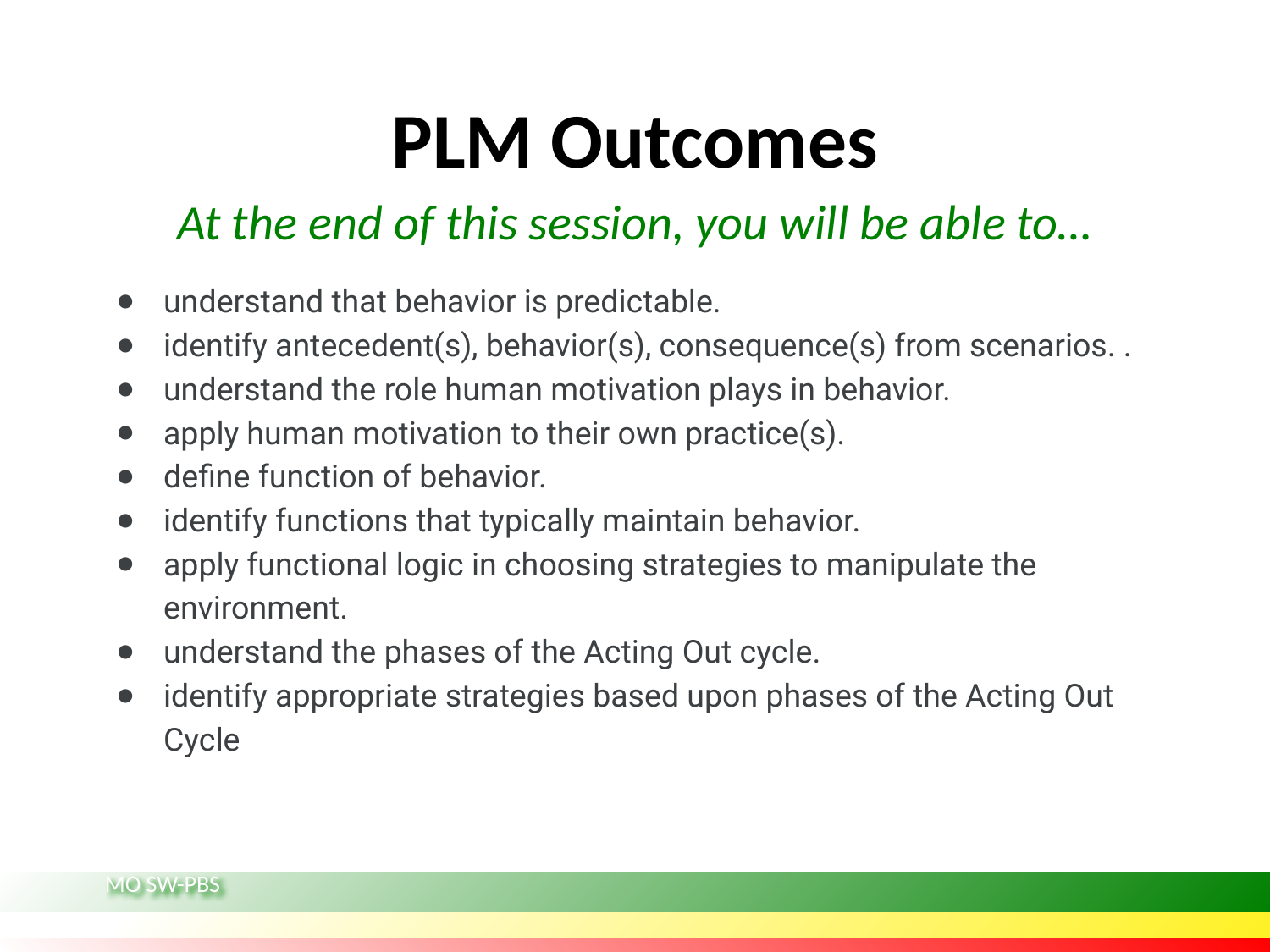

# PLM Outcomes
At the end of this session, you will be able to…

understand that behavior is predictable.
identify antecedent(s), behavior(s), consequence(s) from scenarios. .
understand the role human motivation plays in behavior.
apply human motivation to their own practice(s).
define function of behavior.
identify functions that typically maintain behavior.
apply functional logic in choosing strategies to manipulate the environment.
understand the phases of the Acting Out cycle.
identify appropriate strategies based upon phases of the Acting Out Cycle